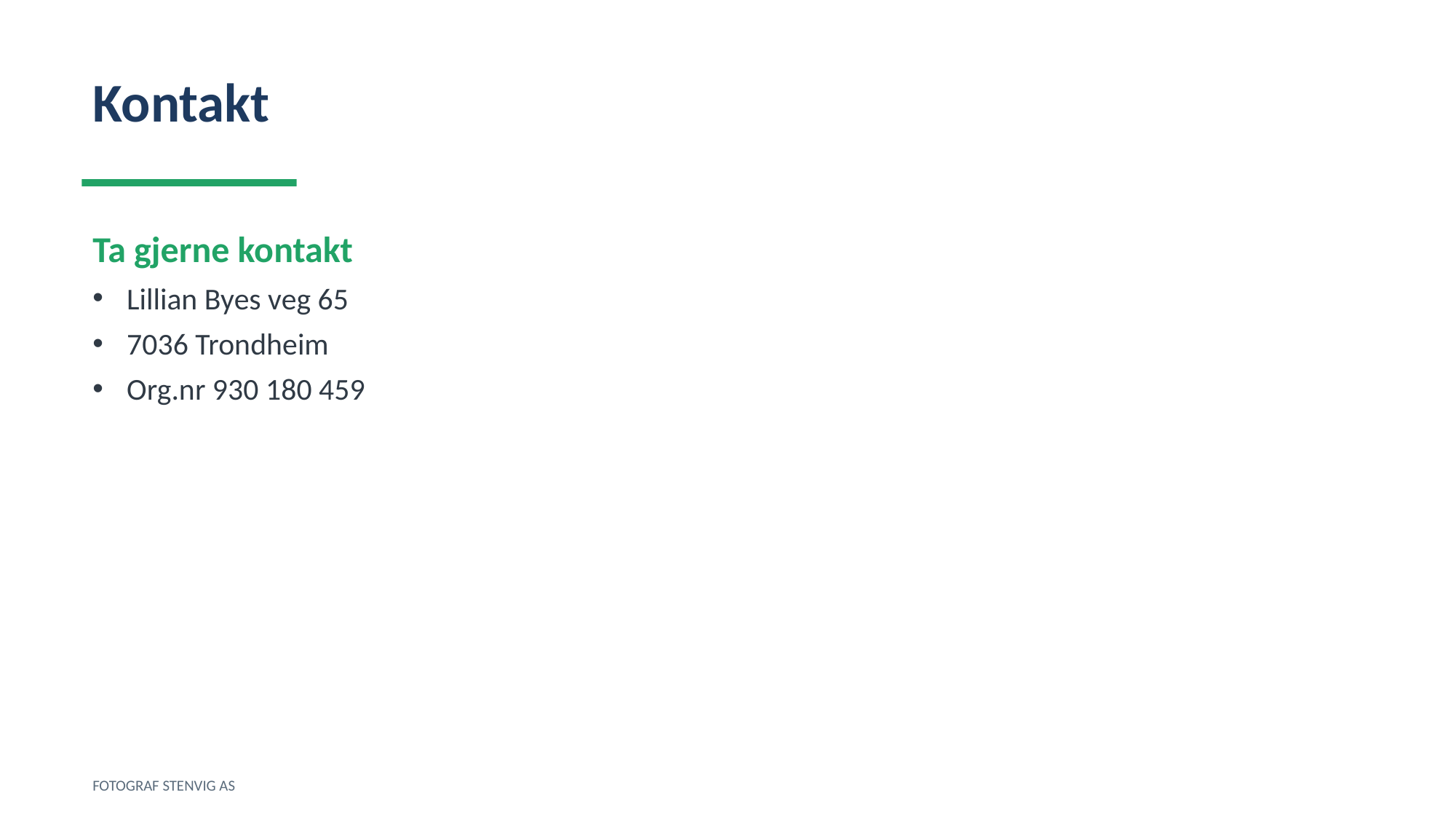

Kontakt

Ta gjerne kontakt
Lillian Byes veg 65
7036 Trondheim
Org.nr 930 180 459
FOTOGRAF STENVIG AS